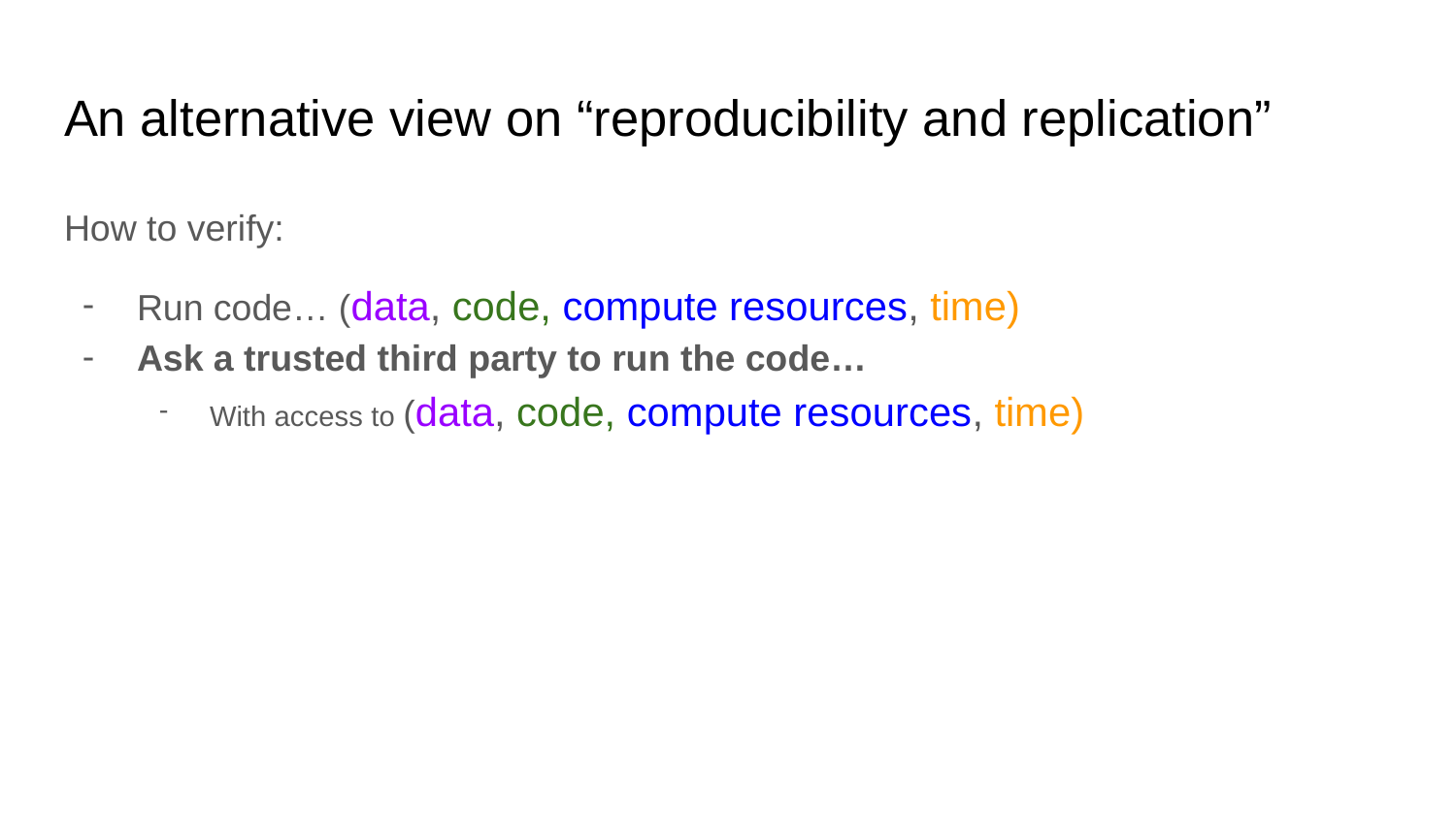

# An alternative view on “reproducibility and replication”
How to verify:
Run code… (data, code, compute resources, time)
Ask a trusted third party to run the code…
With access to (data, code, compute resources, time)